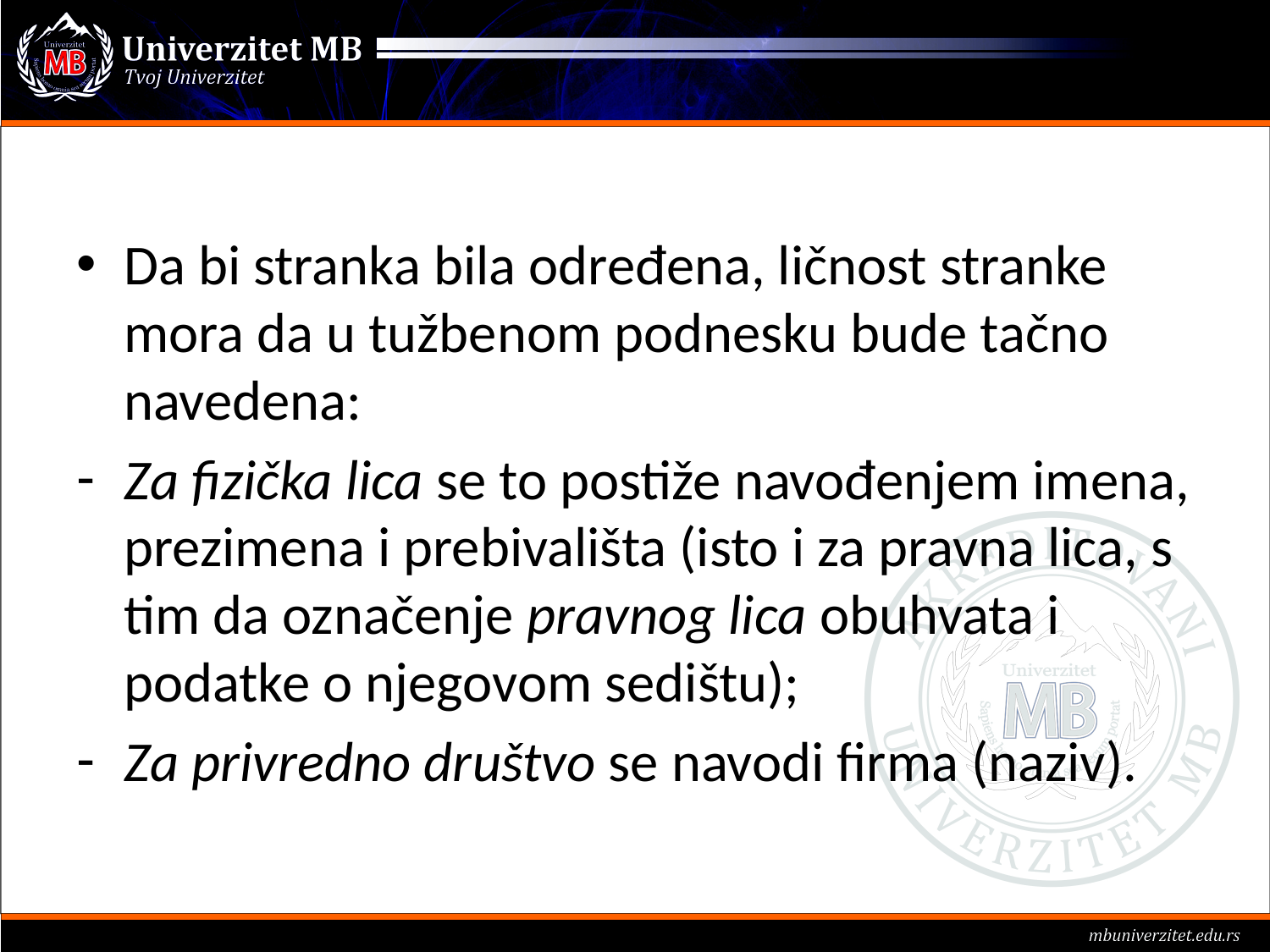

#
Da bi stranka bila određena, ličnost stranke mora da u tužbenom podnesku bude tačno navedena:
Za fizička lica se to postiže navođenjem imena, prezimena i prebivališta (isto i za pravna lica, s tim da označenje pravnog lica obuhvata i podatke o njegovom sedištu);
Za privredno društvo se navodi firma (naziv).